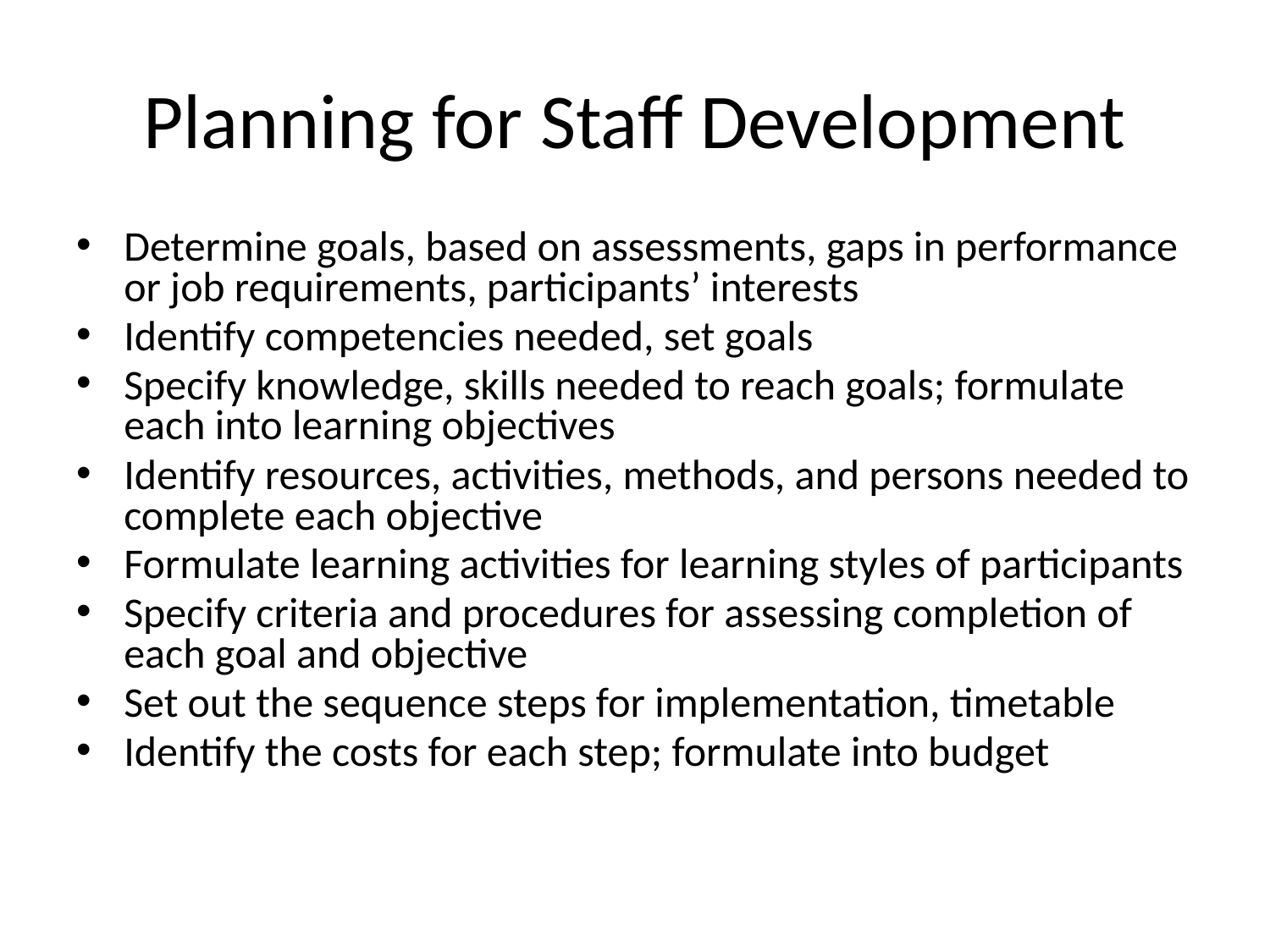

# Planning for Staff Development
Determine goals, based on assessments, gaps in performance or job requirements, participants’ interests
Identify competencies needed, set goals
Specify knowledge, skills needed to reach goals; formulate each into learning objectives
Identify resources, activities, methods, and persons needed to complete each objective
Formulate learning activities for learning styles of participants
Specify criteria and procedures for assessing completion of each goal and objective
Set out the sequence steps for implementation, timetable
Identify the costs for each step; formulate into budget